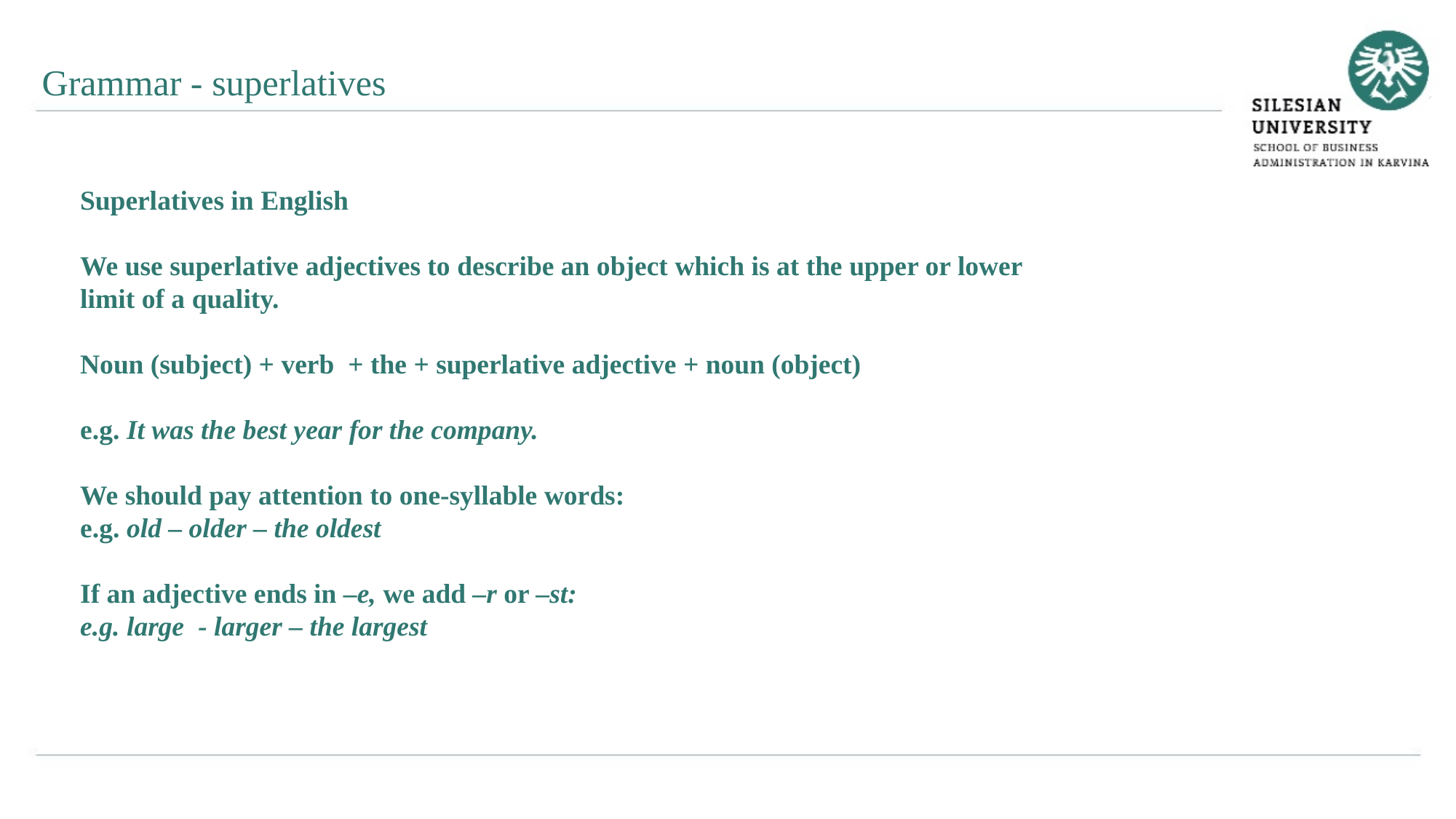

Grammar - superlatives
Superlatives in English

We use superlative adjectives to describe an object which is at the upper or lower limit of a quality.

Noun (subject) + verb  + the + superlative adjective + noun (object)

e.g. It was the best year for the company.

We should pay attention to one-syllable words:
e.g. old – older – the oldest

If an adjective ends in –e, we add –r or –st:
e.g. large  - larger – the largest